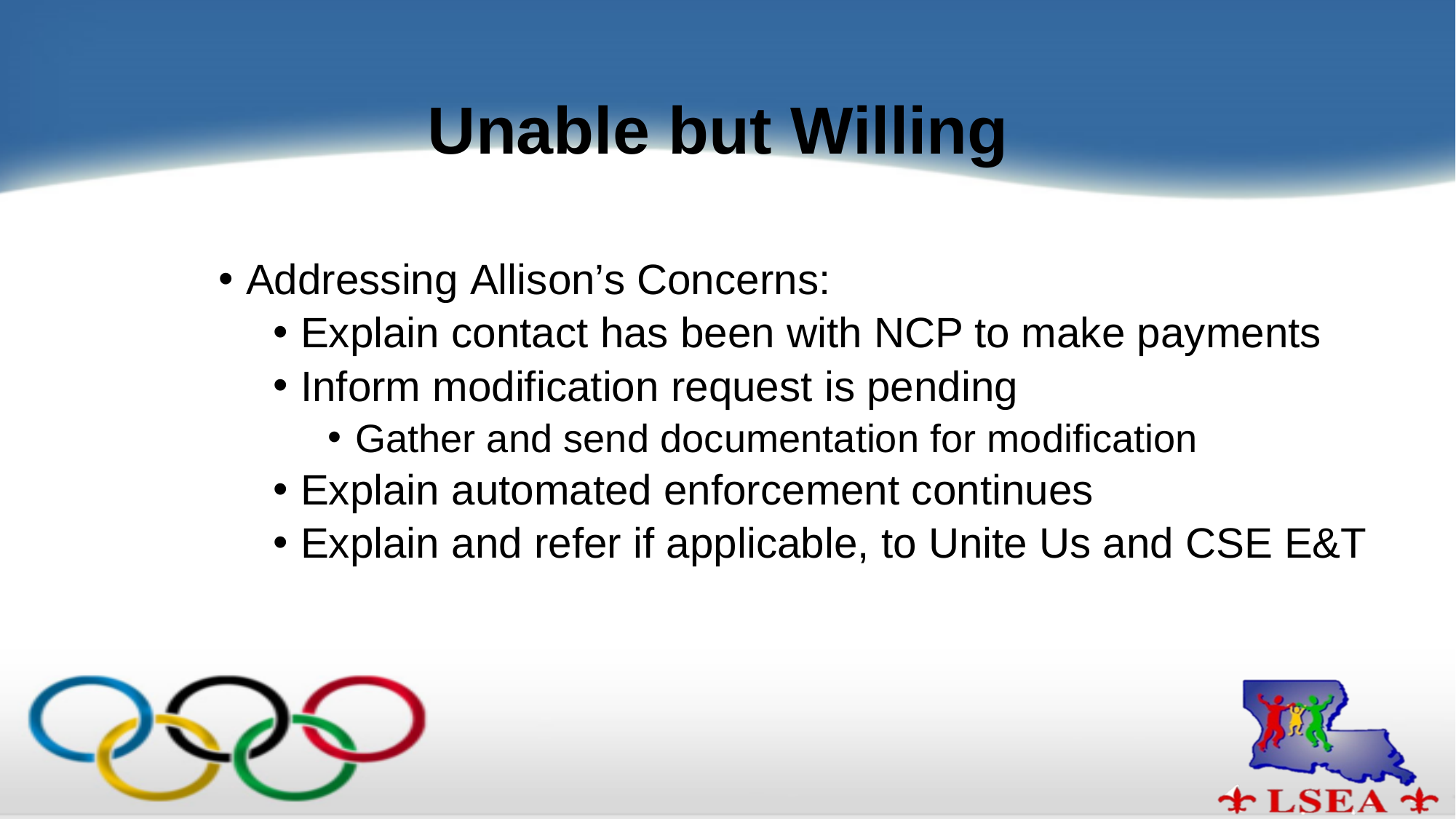

# Unable but Willing
Addressing Allison’s Concerns:
Explain contact has been with NCP to make payments
Inform modification request is pending
Gather and send documentation for modification
Explain automated enforcement continues
Explain and refer if applicable, to Unite Us and CSE E&T